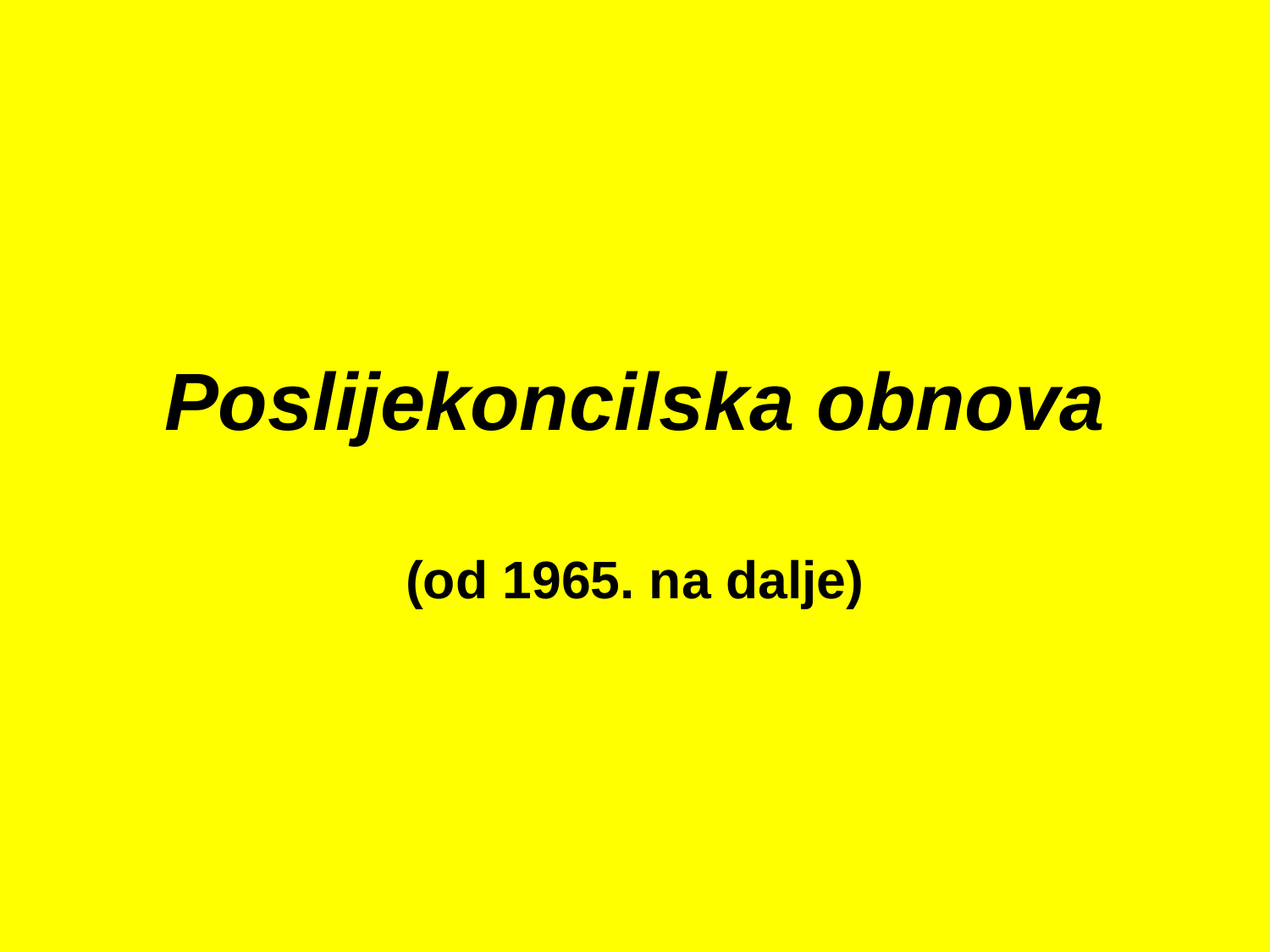

# Poslijekoncilska obnova
(od 1965. na dalje)